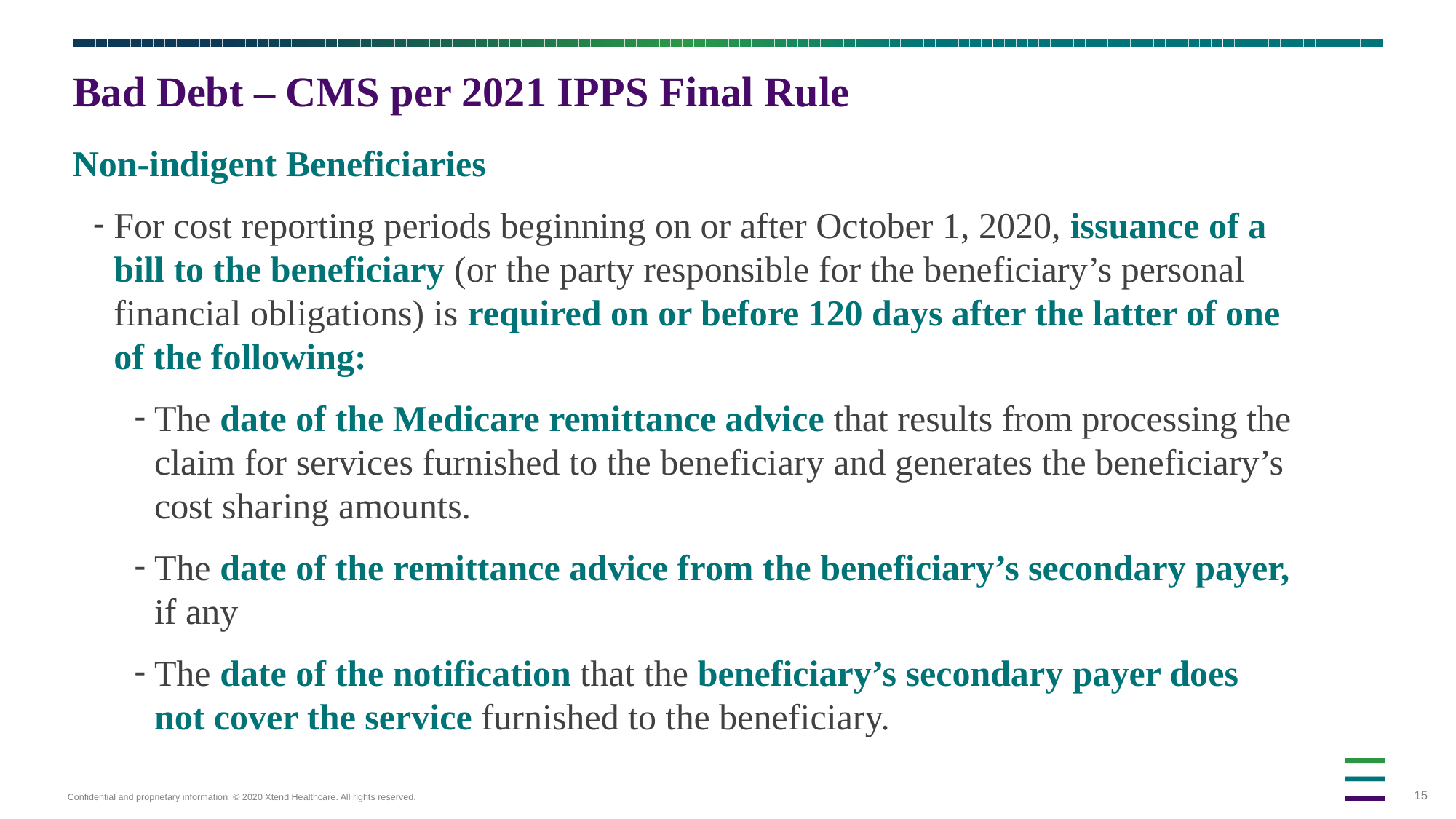

# Bad Debt – CMS per 2021 IPPS Final Rule
Non-indigent Beneficiaries

For cost reporting periods beginning on or after October 1, 2020, issuance of a bill to the beneficiary (or the party responsible for the beneficiary’s personal financial obligations) is required on or before 120 days after the latter of one of the following:

The date of the Medicare remittance advice that results from processing the claim for services furnished to the beneficiary and generates the beneficiary’s cost sharing amounts.

The date of the remittance advice from the beneficiary’s secondary payer, if any

The date of the notification that the beneficiary’s secondary payer does not cover the service furnished to the beneficiary.